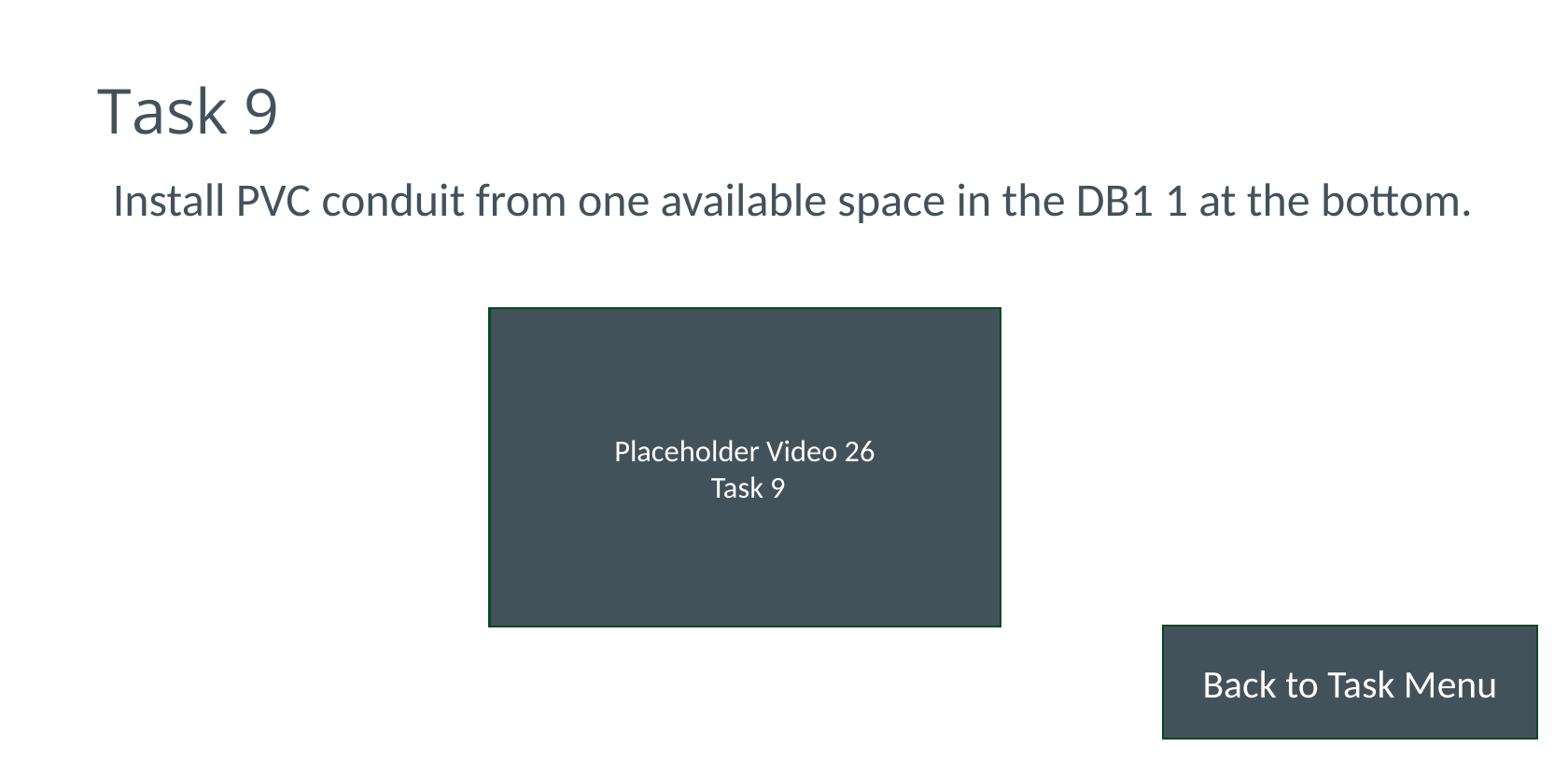

# Task 9
Install PVC conduit from one available space in the DB1 1 at the bottom.

Placeholder Video 26
 Task 9
Back to Task Menu